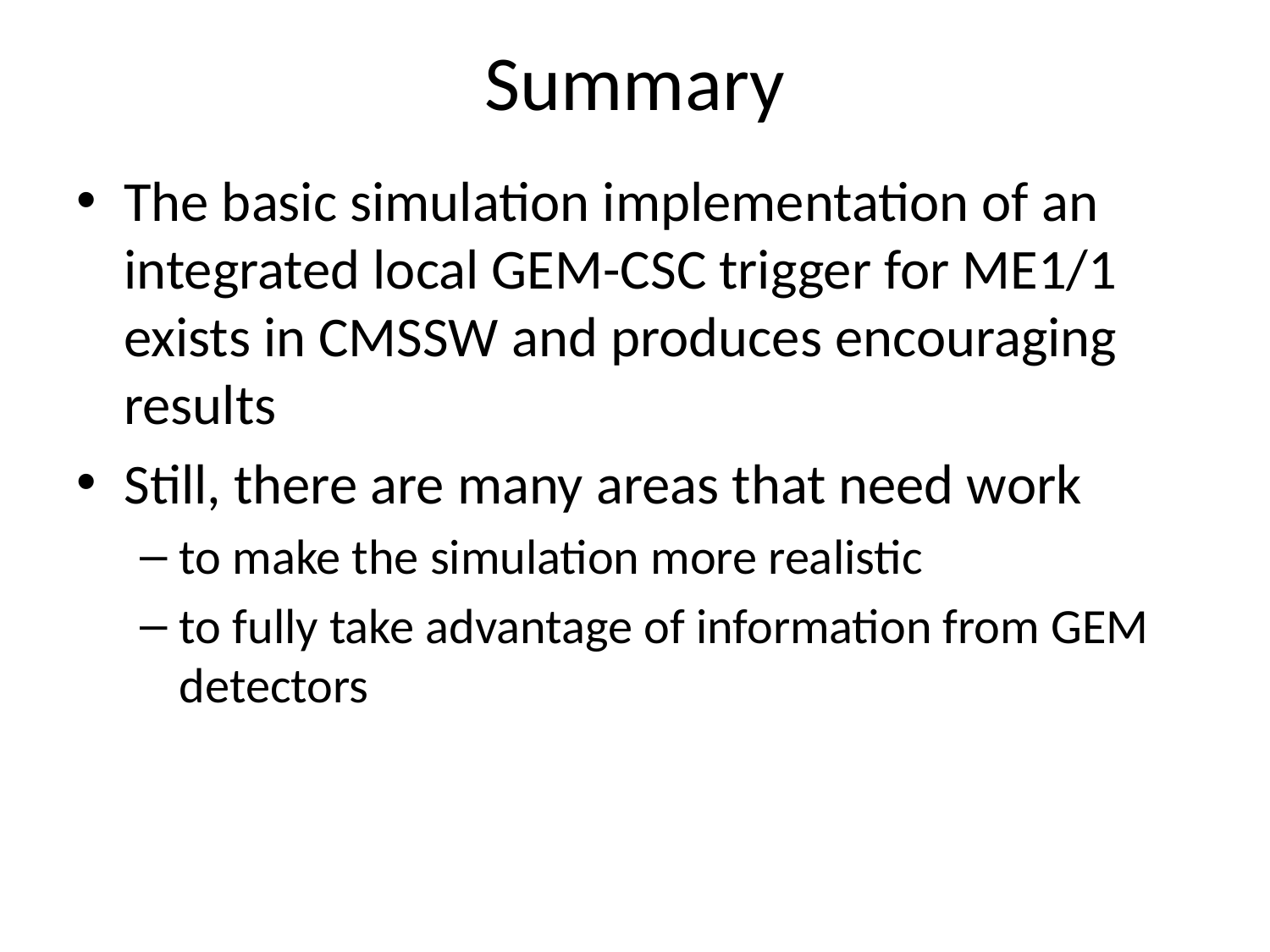

# Summary
The basic simulation implementation of an integrated local GEM-CSC trigger for ME1/1 exists in CMSSW and produces encouraging results
Still, there are many areas that need work
to make the simulation more realistic
to fully take advantage of information from GEM detectors